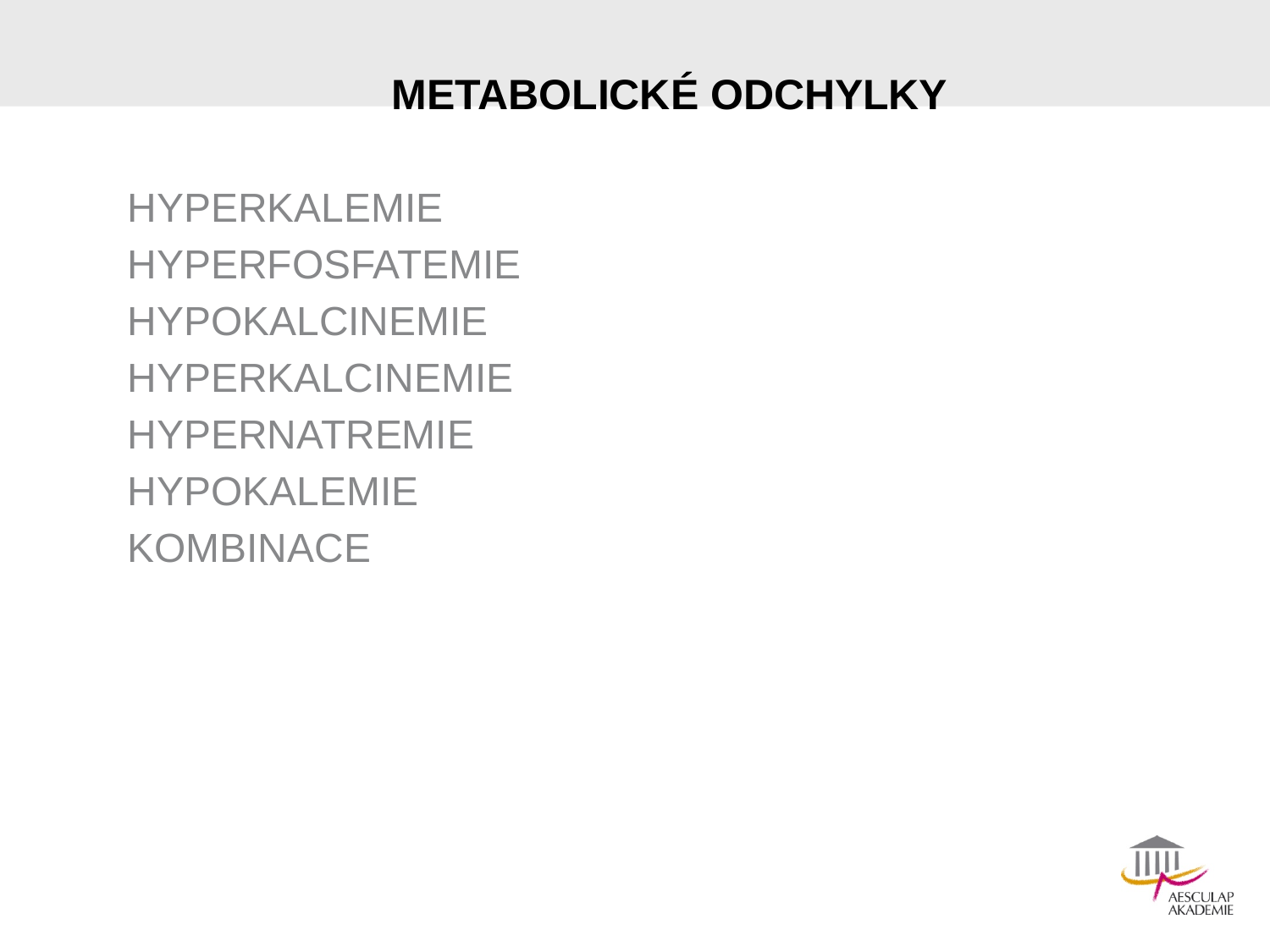

# METABOLICKÉ ODCHYLKY
HYPERKALEMIE
HYPERFOSFATEMIE
HYPOKALCINEMIE
HYPERKALCINEMIE
HYPERNATREMIE
HYPOKALEMIE
KOMBINACE